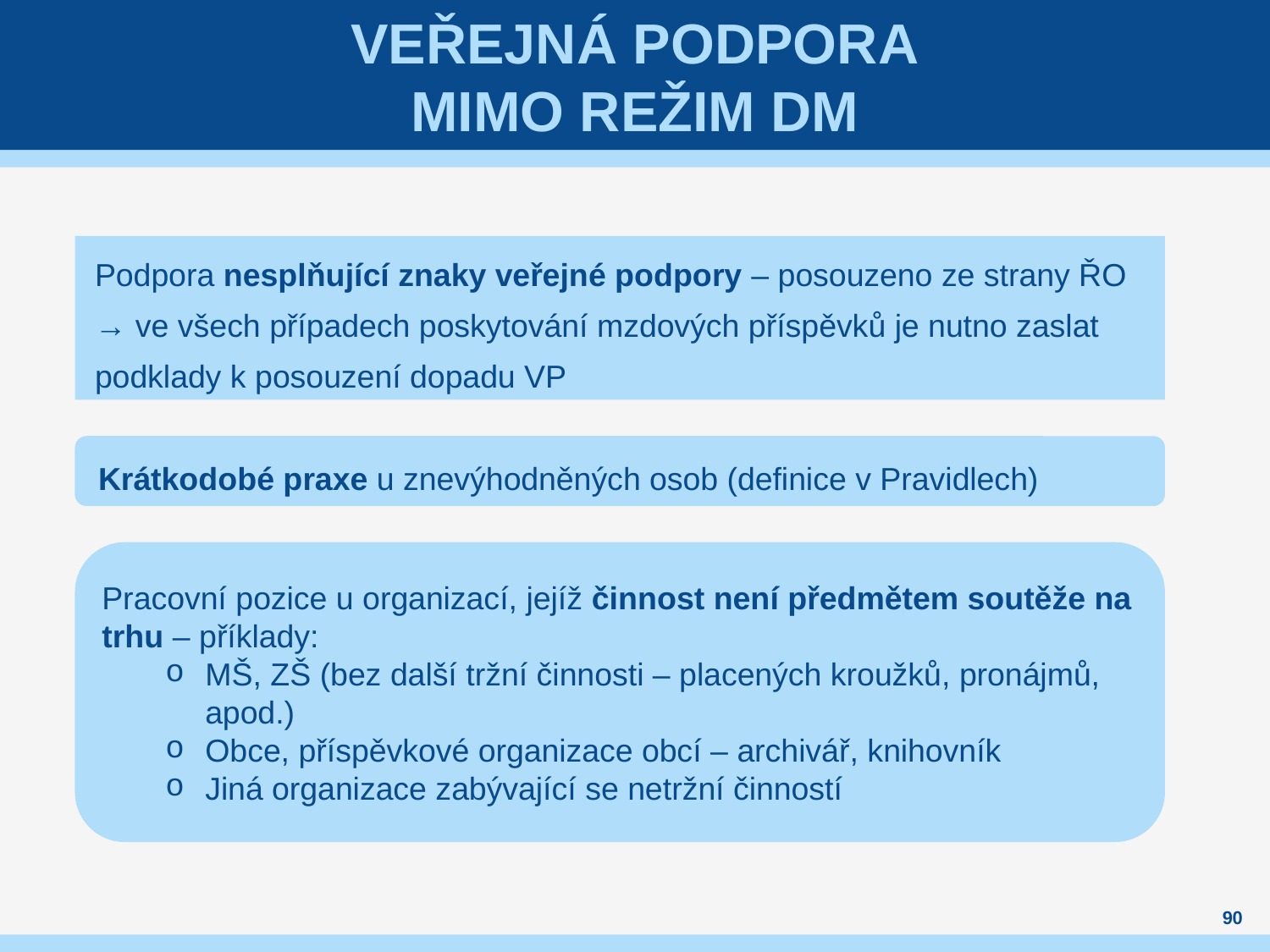

# veřejná podpora Mimo režim DM

Podpora nesplňující znaky veřejné podpory – posouzeno ze strany ŘO → ve všech případech poskytování mzdových příspěvků je nutno zaslat podklady k posouzení dopadu VP

Krátkodobé praxe u znevýhodněných osob (definice v Pravidlech)

Pracovní pozice u organizací, jejíž činnost není předmětem soutěže na trhu – příklady:
MŠ, ZŠ (bez další tržní činnosti – placených kroužků, pronájmů, apod.)
Obce, příspěvkové organizace obcí – archivář, knihovník
Jiná organizace zabývající se netržní činností
90